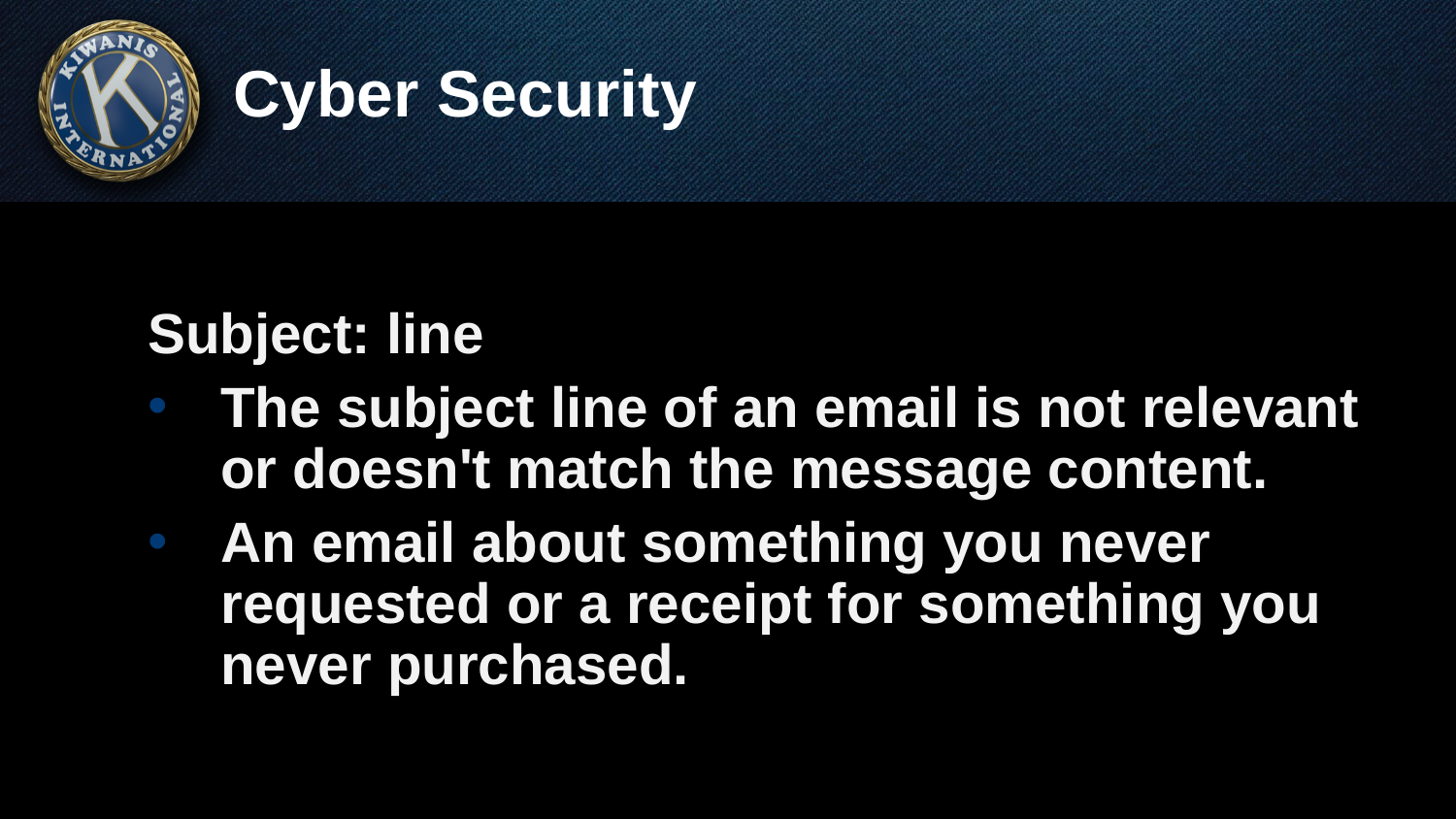

# Cyber Security

Subject: line
The subject line of an email is not relevant or doesn't match the message content.
An email about something you never requested or a receipt for something you never purchased.